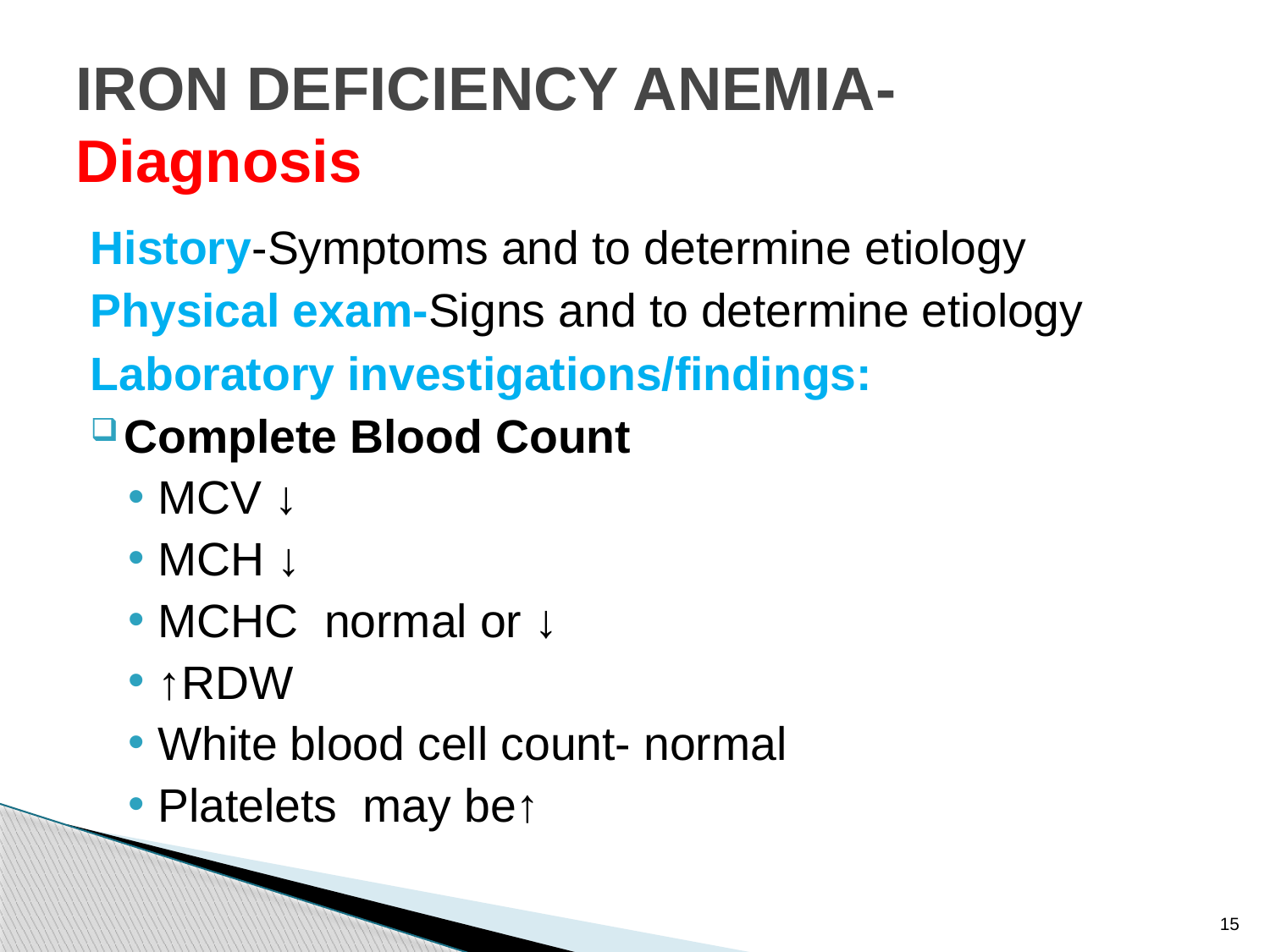

# IRON DEFICIENCY ANEMIA- Diagnosis
History-Symptoms and to determine etiology
Physical exam-Signs and to determine etiology
Laboratory investigations/findings:
Complete Blood Count
MCV ↓
MCH ↓
MCHC  normal or ↓
↑RDW
White blood cell count- normal
Platelets  may be↑

15